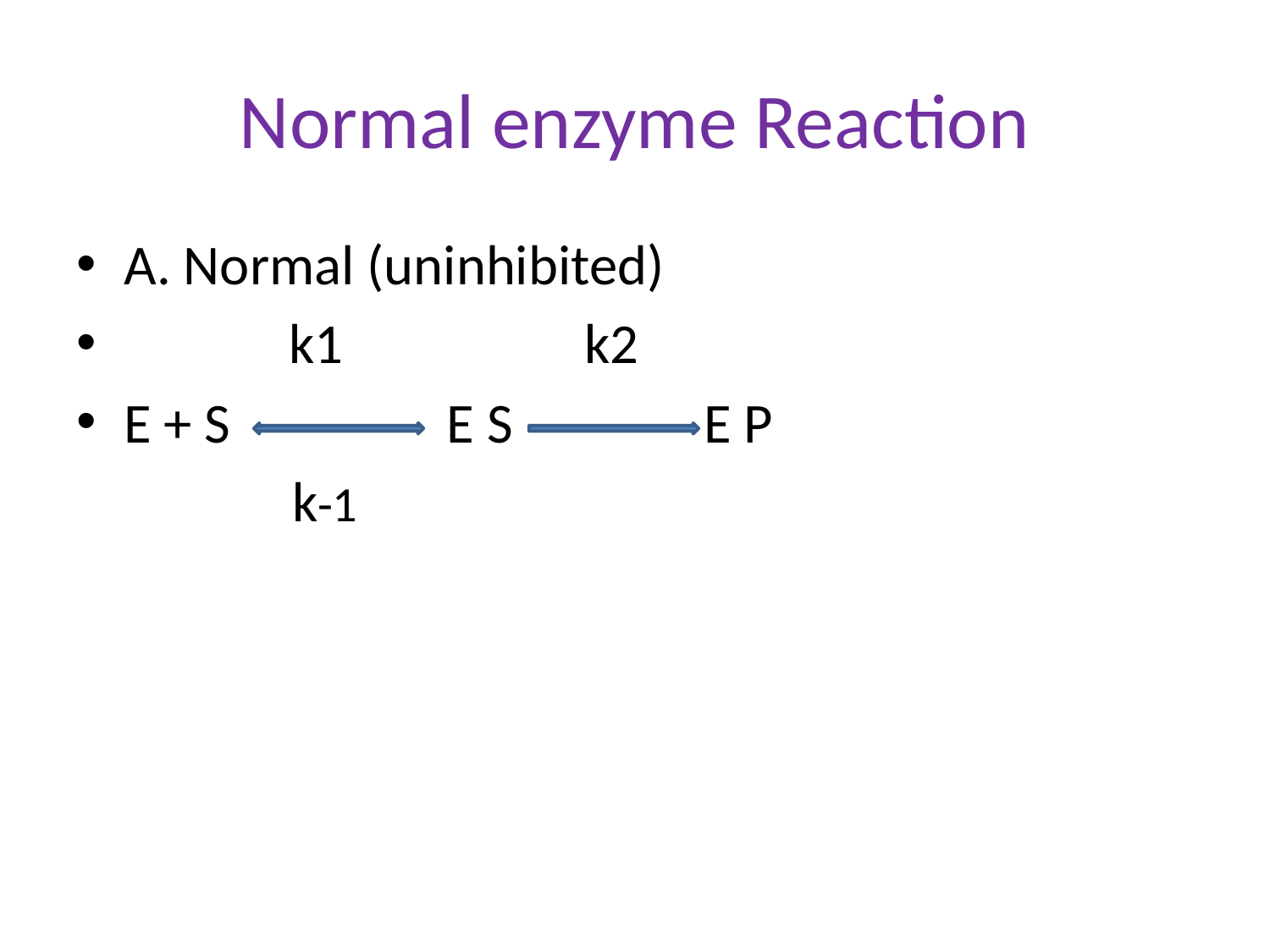

# Normal enzyme Reaction
A. Normal (uninhibited)
             k1                   k2
E + S                 E S               E P
                 k-1